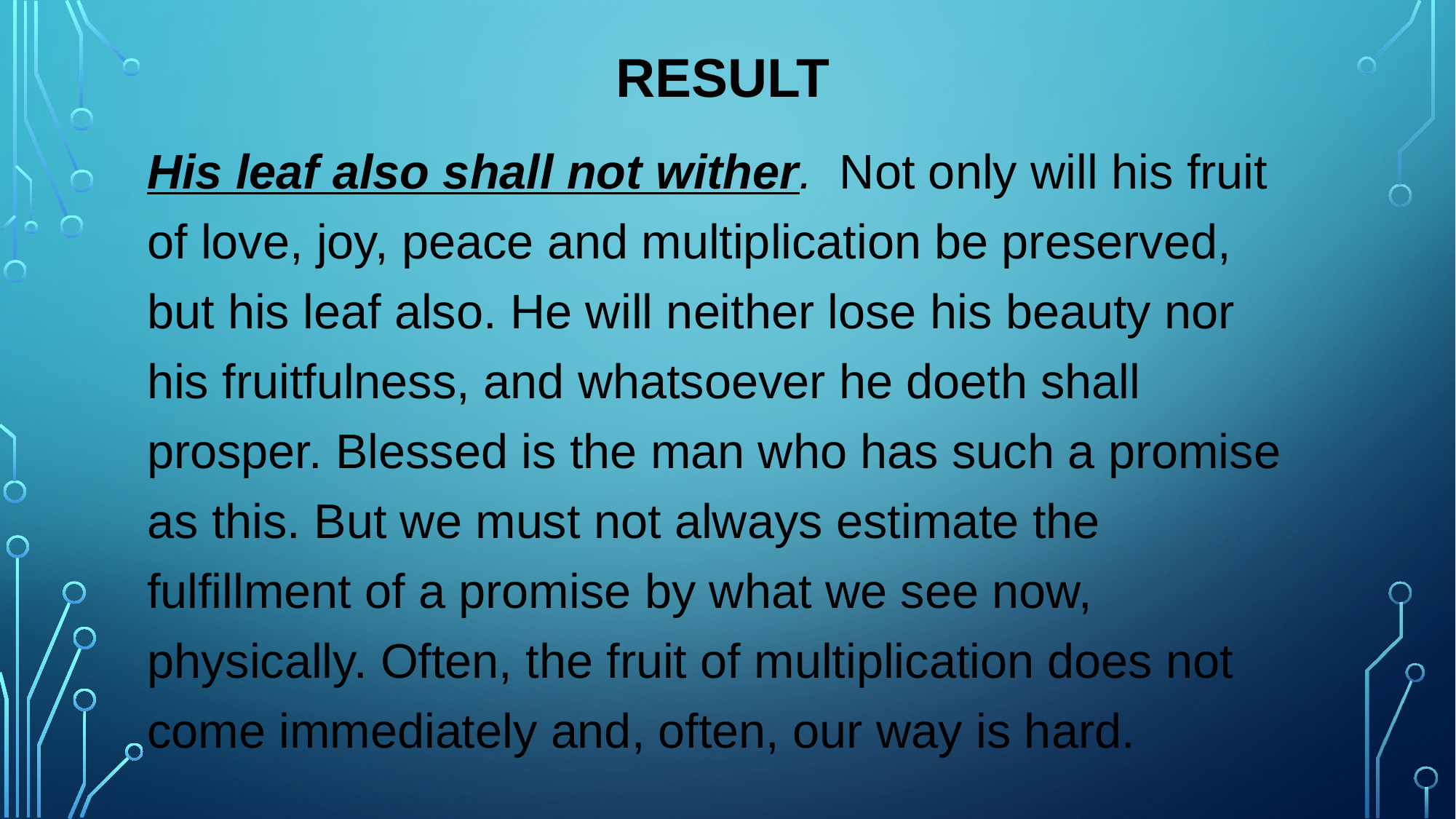

# RESULT
His leaf also shall not wither.  Not only will his fruit of love, joy, peace and multiplication be preserved, but his leaf also. He will neither lose his beauty nor his fruitfulness, and whatsoever he doeth shall prosper. Blessed is the man who has such a promise as this. But we must not always estimate the fulfillment of a promise by what we see now, physically. Often, the fruit of multiplication does not come immediately and, often, our way is hard.